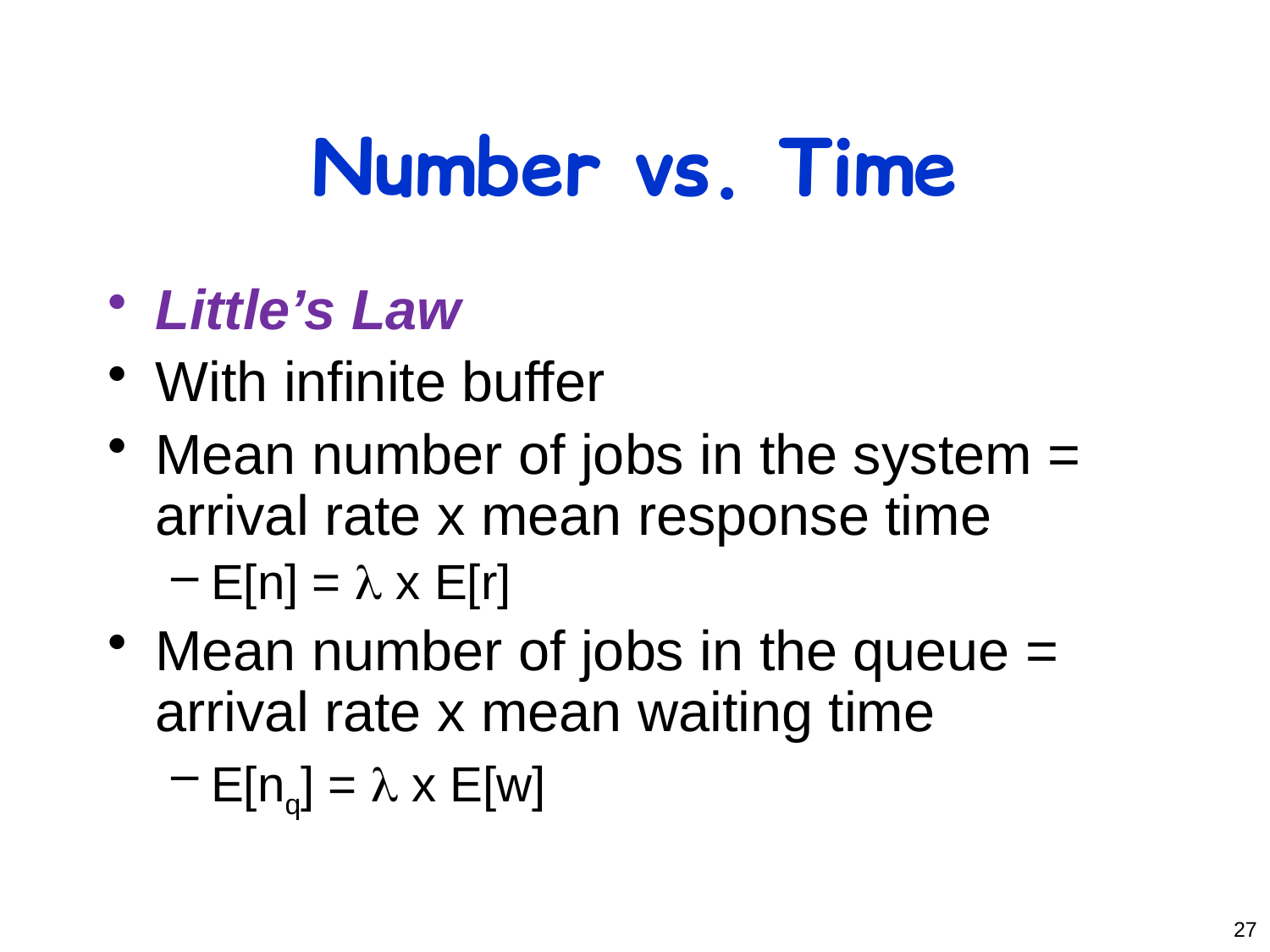

# Number vs. Time
Little’s Law
With infinite buffer
Mean number of jobs in the system = arrival rate x mean response time
E[n] = λ x E[r]
Mean number of jobs in the queue = arrival rate x mean waiting time
E[nq] = λ x E[w]
27